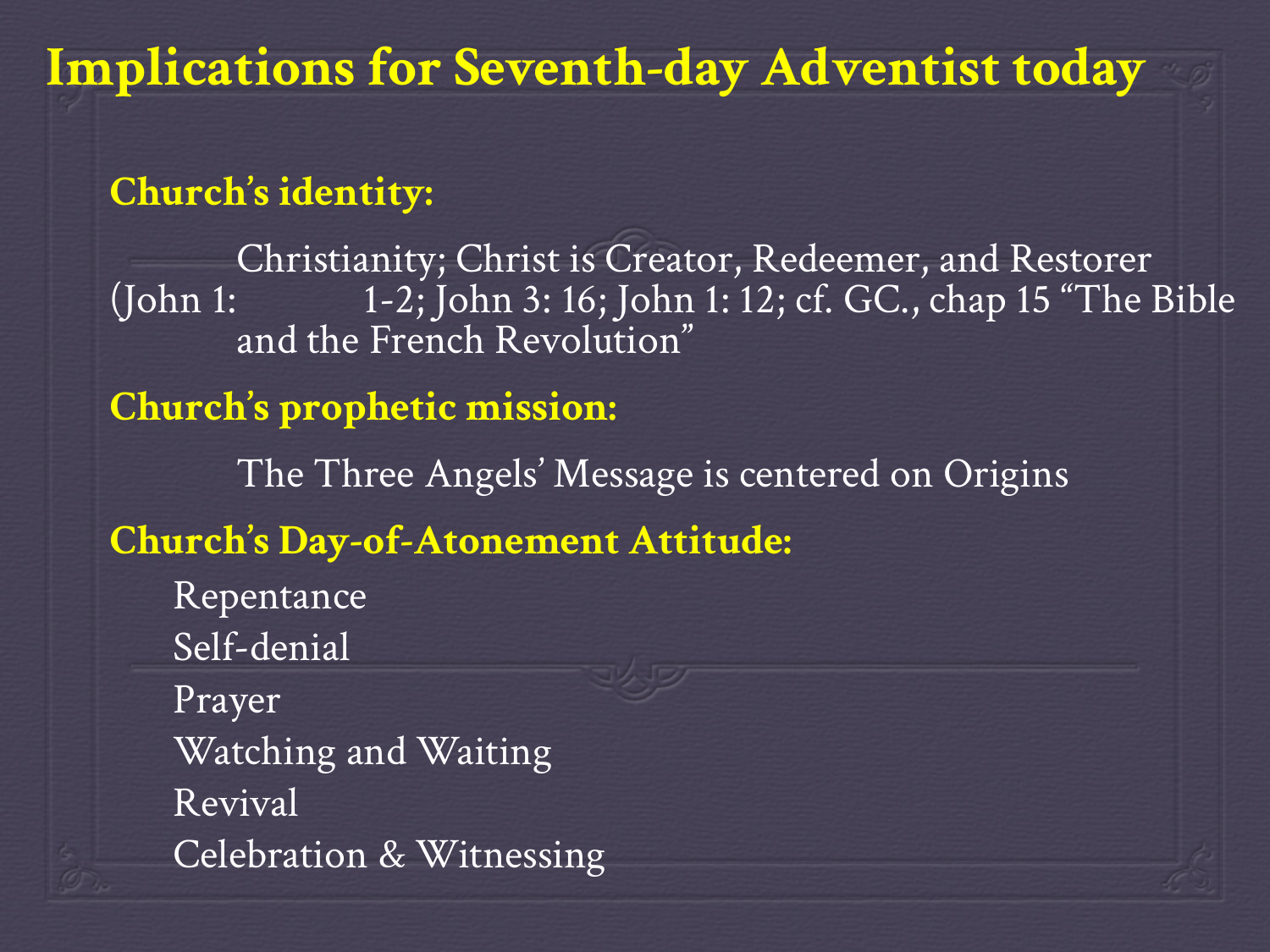

Implications for Seventh-day Adventist today

Church’s identity:
	Christianity; Christ is Creator, Redeemer, and Restorer (John 1: 	1-2; John 3: 16; John 1: 12; cf. GC., chap 15 “The Bible 	and the French Revolution”
Church’s prophetic mission:
	The Three Angels’ Message is centered on Origins
Church’s Day-of-Atonement Attitude:
Repentance
Self-denial
Prayer
Watching and Waiting
Revival
Celebration & Witnessing